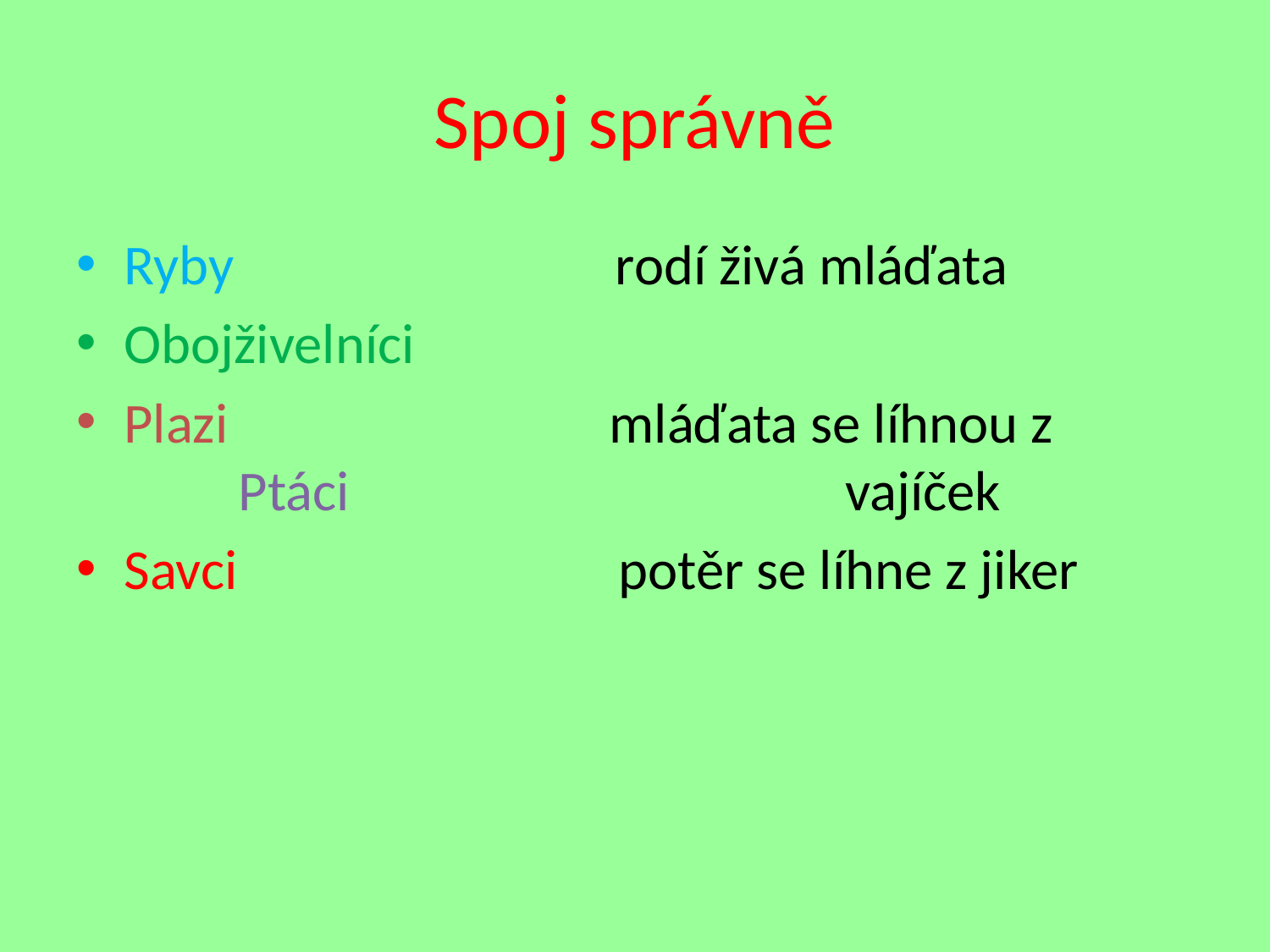

# Spoj správně
Ryby                              rodí živá mláďata
Obojživelníci
Plazi                              mláďata se líhnou z                     Ptáci                                       vajíček
Savci                              potěr se líhne z jiker